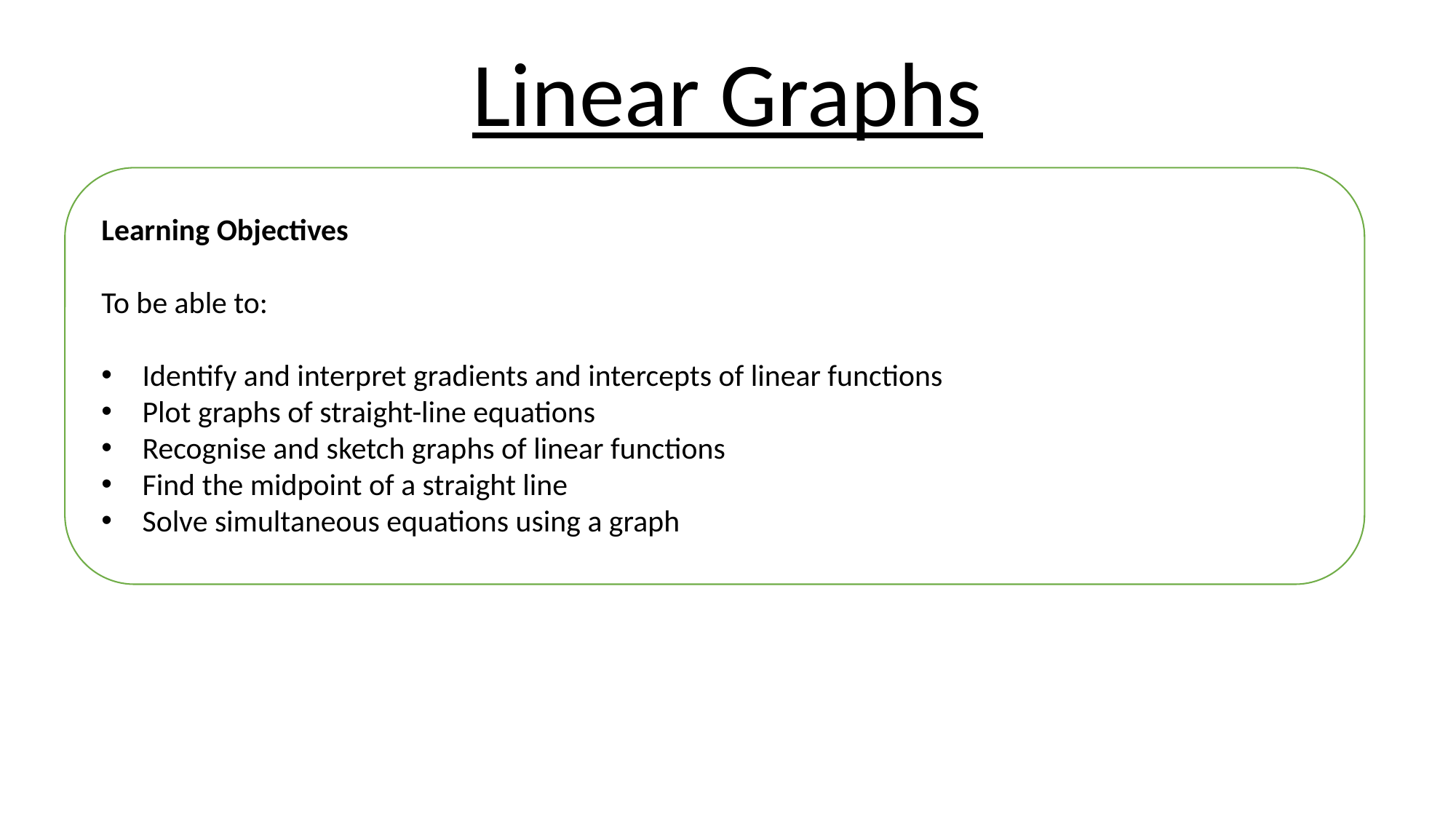

# Linear Graphs

Learning Objectives
To be able to:
Identify and interpret gradients and intercepts of linear functions
Plot graphs of straight-line equations
Recognise and sketch graphs of linear functions
Find the midpoint of a straight line
Solve simultaneous equations using a graph